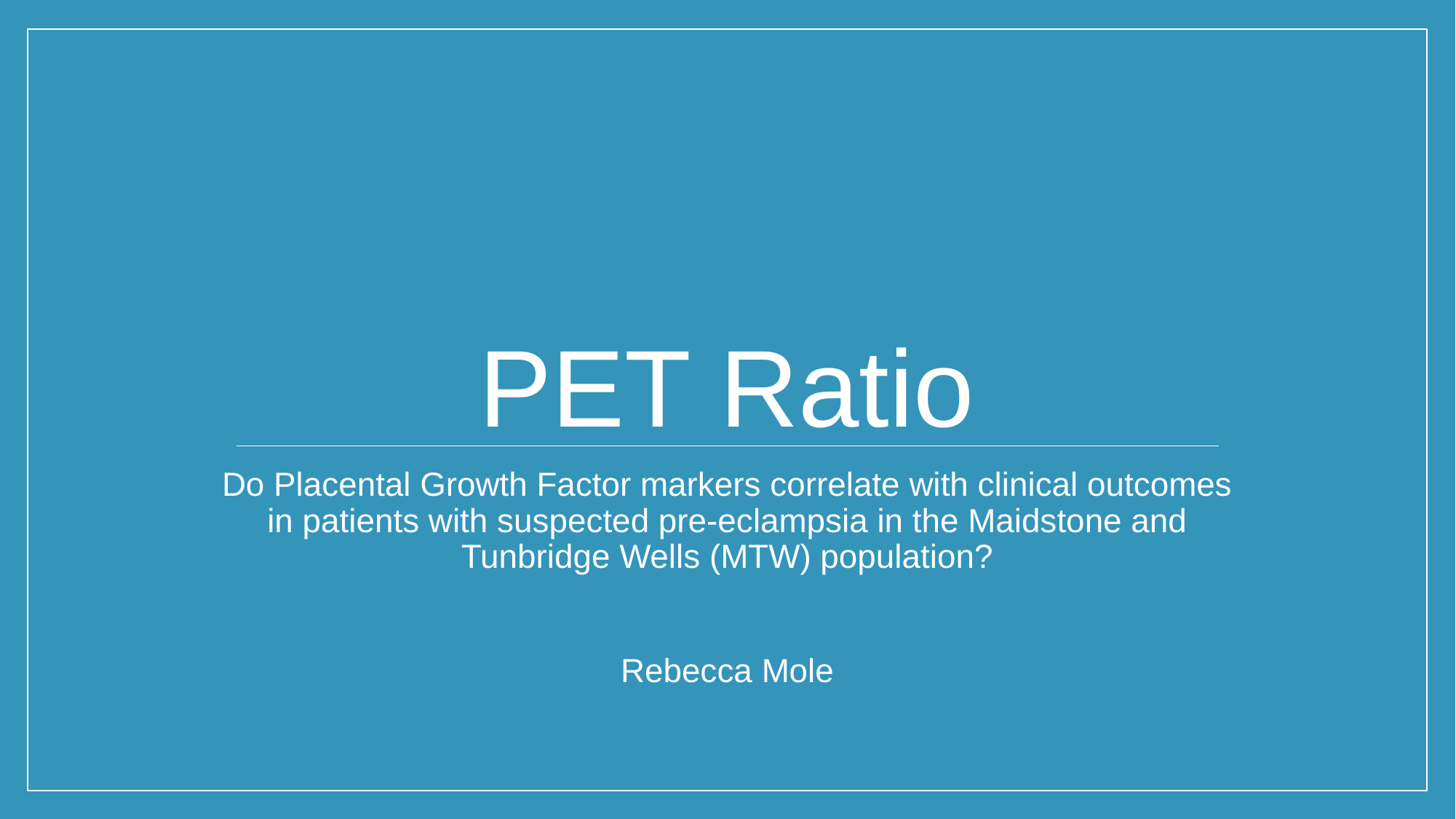

# PET Ratio
Do Placental Growth Factor markers correlate with clinical outcomes in patients with suspected pre-eclampsia in the Maidstone and Tunbridge Wells (MTW) population?

Rebecca Mole